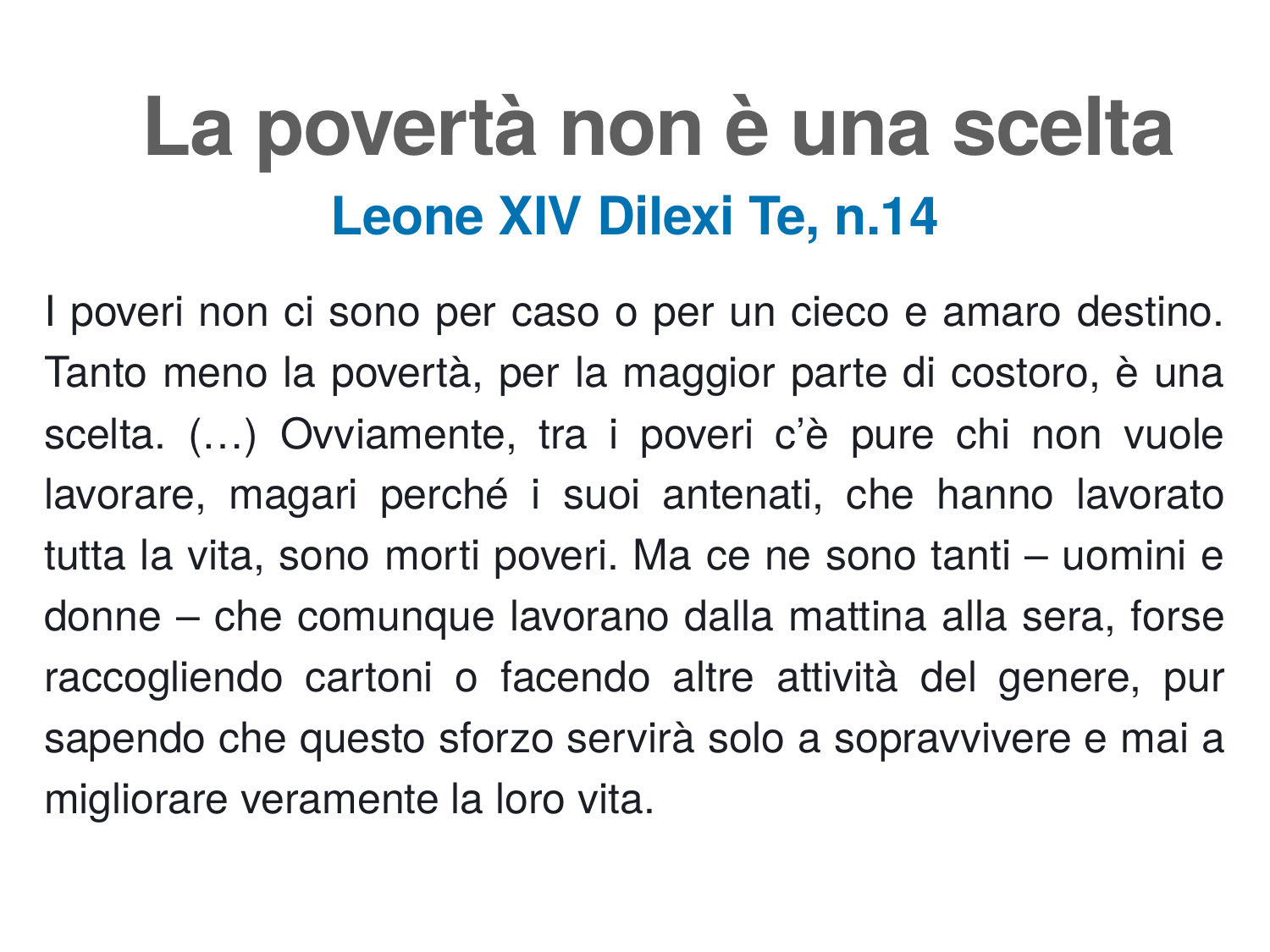

La povertà non è una scelta
Leone XIV Dilexi Te, n.14
I poveri non ci sono per caso o per un cieco e amaro destino. Tanto meno la povertà, per la maggior parte di costoro, è una scelta. (…) Ovviamente, tra i poveri c’è pure chi non vuole lavorare, magari perché i suoi antenati, che hanno lavorato tutta la vita, sono morti poveri. Ma ce ne sono tanti – uomini e donne – che comunque lavorano dalla mattina alla sera, forse raccogliendo cartoni o facendo altre attività del genere, pur sapendo che questo sforzo servirà solo a sopravvivere e mai a migliorare veramente la loro vita.